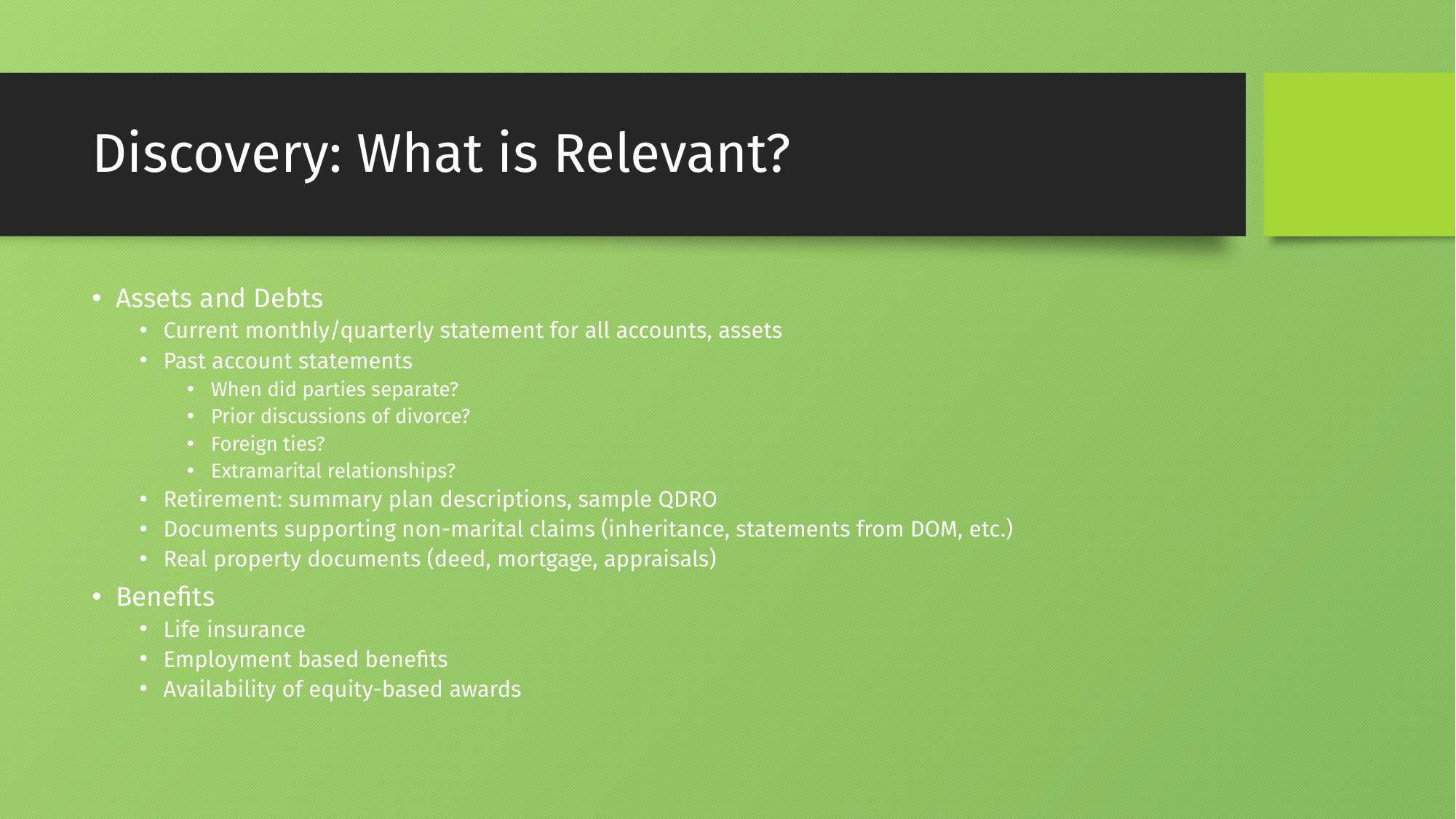

# Discovery: What is Relevant?
Assets and Debts
Current monthly/quarterly statement for all accounts, assets
Past account statements
When did parties separate?
Prior discussions of divorce?
Foreign ties?
Extramarital relationships?
Retirement: summary plan descriptions, sample QDRO
Documents supporting non-marital claims (inheritance, statements from DOM, etc.)
Real property documents (deed, mortgage, appraisals)
Benefits
Life insurance
Employment based benefits
Availability of equity-based awards